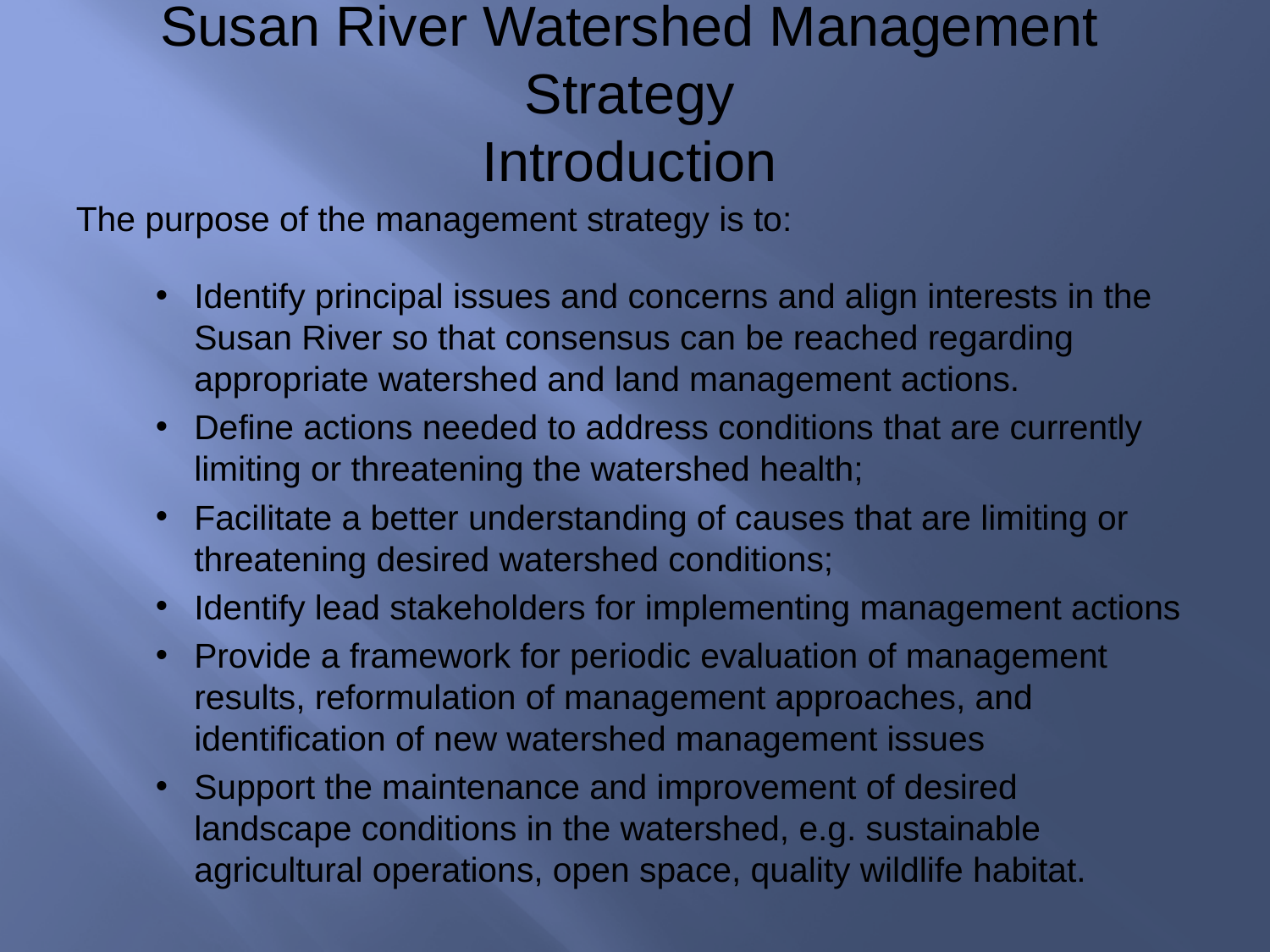

# Susan River Watershed Management Strategy Introduction
The purpose of the management strategy is to:

Identify principal issues and concerns and align interests in the Susan River so that consensus can be reached regarding appropriate watershed and land management actions.
Define actions needed to address conditions that are currently limiting or threatening the watershed health;
Facilitate a better understanding of causes that are limiting or threatening desired watershed conditions;
Identify lead stakeholders for implementing management actions
Provide a framework for periodic evaluation of management results, reformulation of management approaches, and     identification of new watershed management issues
Support the maintenance and improvement of desired landscape conditions in the watershed, e.g. sustainable agricultural operations, open space, quality wildlife habitat.